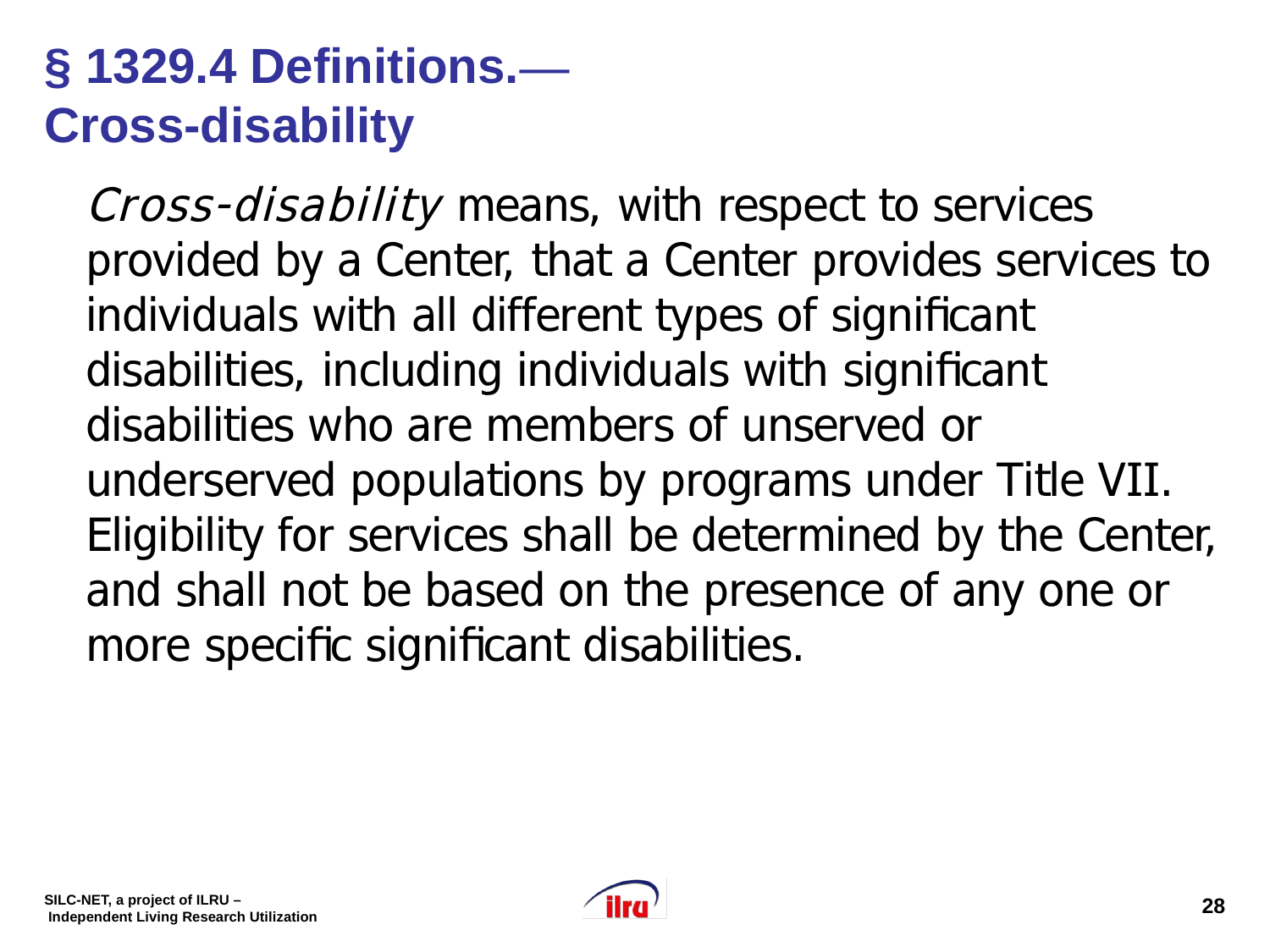

# § 1329.4 Definitions.― Cross-disability
Cross-disability means, with respect to services provided by a Center, that a Center provides services to individuals with all different types of significant disabilities, including individuals with significant disabilities who are members of unserved or underserved populations by programs under Title VII. Eligibility for services shall be determined by the Center, and shall not be based on the presence of any one or more specific significant disabilities.

28